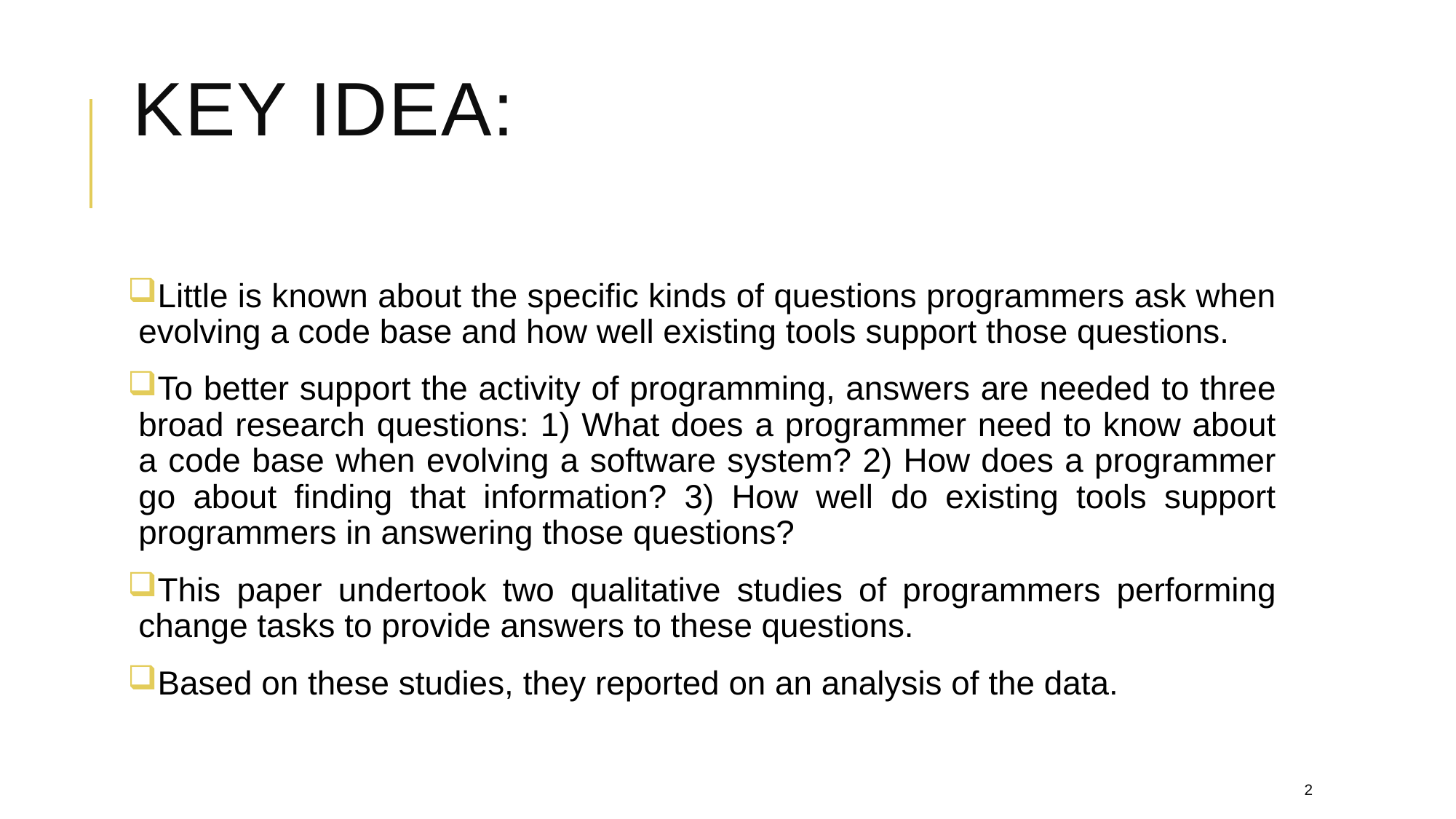

# Key Idea:
Little is known about the specific kinds of questions programmers ask when evolving a code base and how well existing tools support those questions.
To better support the activity of programming, answers are needed to three broad research questions: 1) What does a programmer need to know about a code base when evolving a software system? 2) How does a programmer go about finding that information? 3) How well do existing tools support programmers in answering those questions?
This paper undertook two qualitative studies of programmers performing change tasks to provide answers to these questions.
Based on these studies, they reported on an analysis of the data.

2